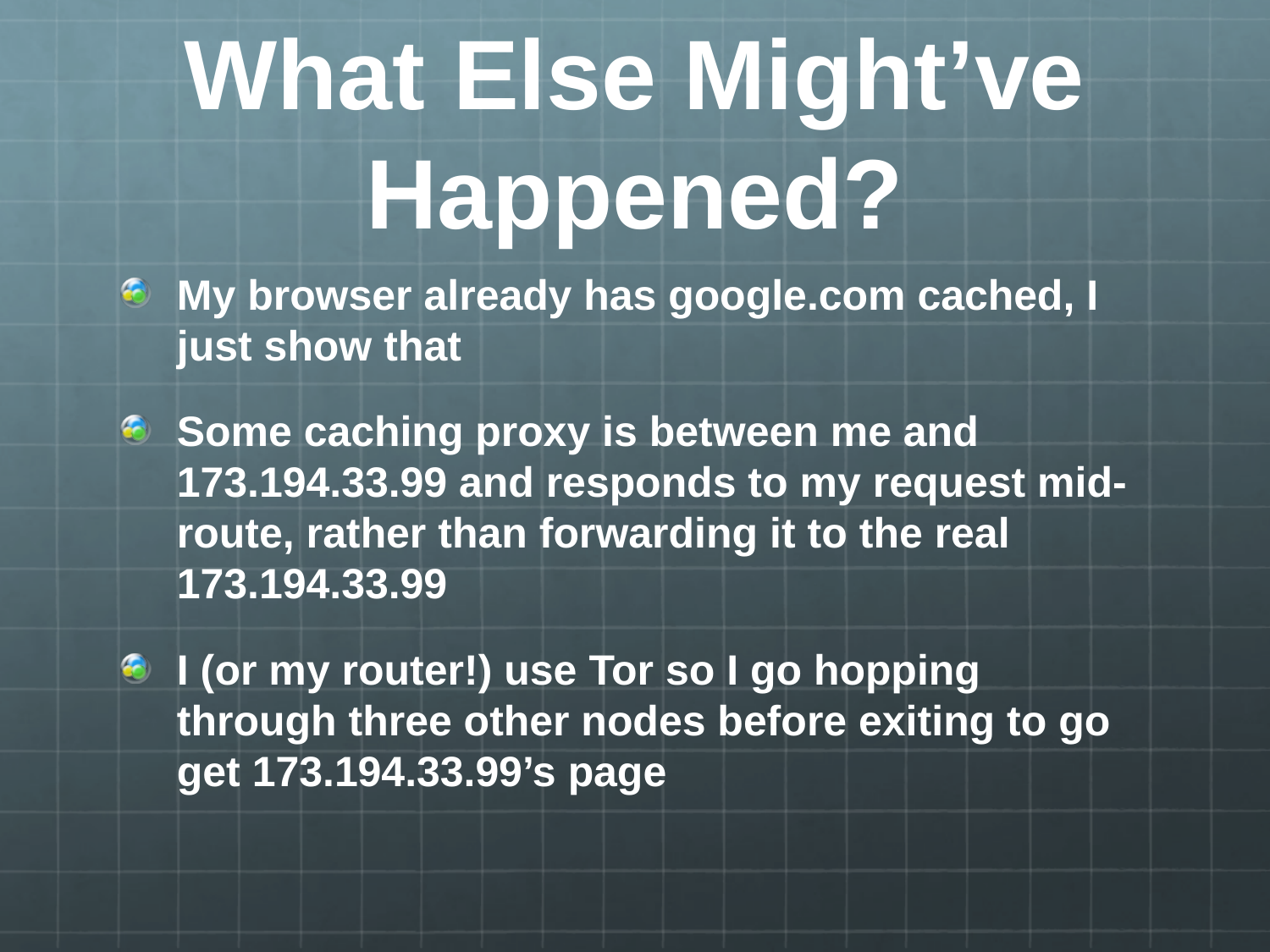

# What Else Might’ve Happened?
My browser already has google.com cached, I just show that
Some caching proxy is between me and 173.194.33.99 and responds to my request mid-route, rather than forwarding it to the real 173.194.33.99
I (or my router!) use Tor so I go hopping through three other nodes before exiting to go get 173.194.33.99’s page